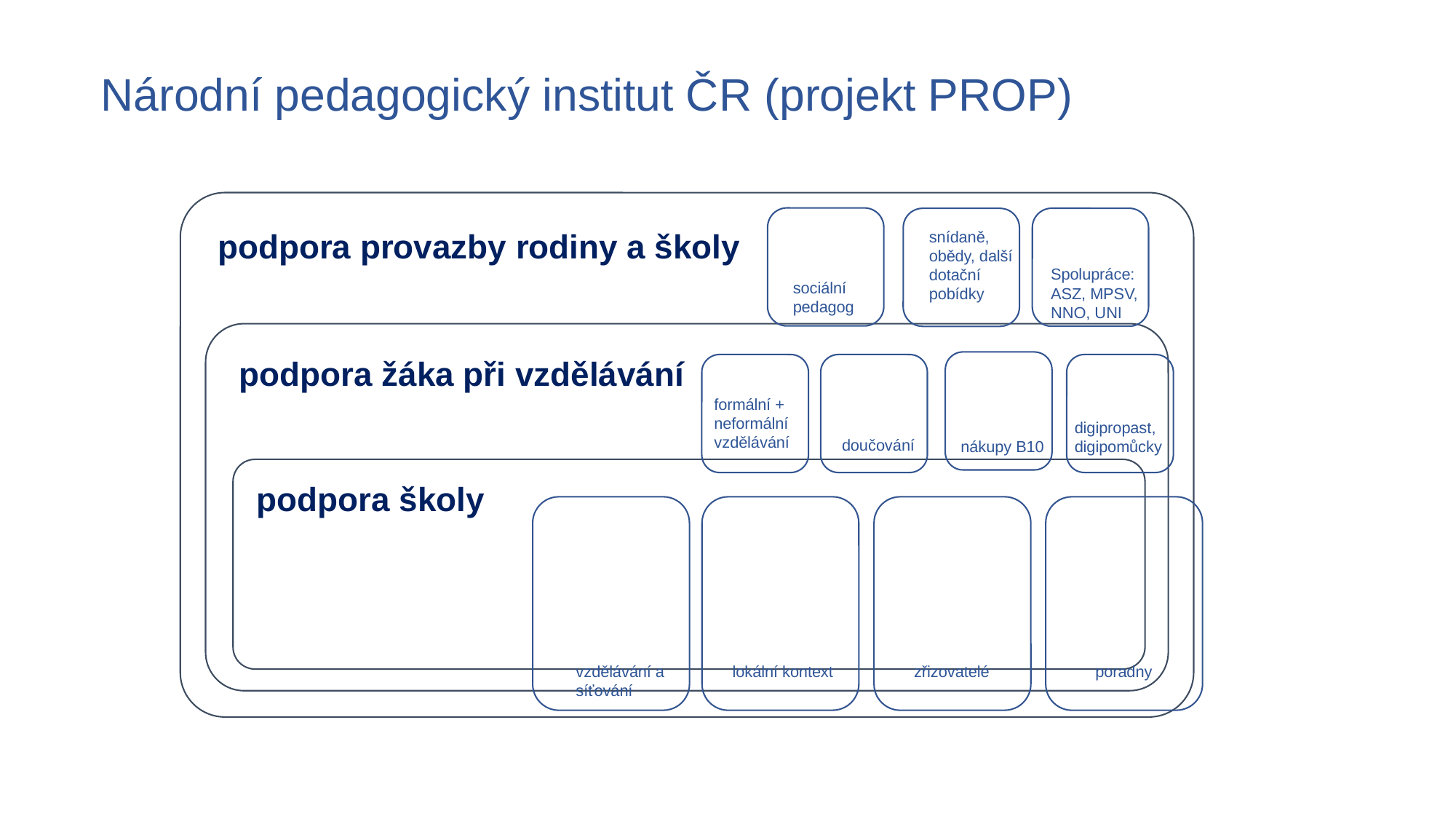

Národní pedagogický institut ČR (projekt PROP)
podpora provazby rodiny a školy
podpora žáka při vzdělávání
podpora školy

snídaně, obědy, další dotační pobídky
Spolupráce: ASZ, MPSV, NNO, UNI
sociální pedagog

formální + neformální vzdělávání
digipropast, digipomůcky
doučování
nákupy B10

vzdělávání a síťování
lokální kontext
zřizovatelé
poradny